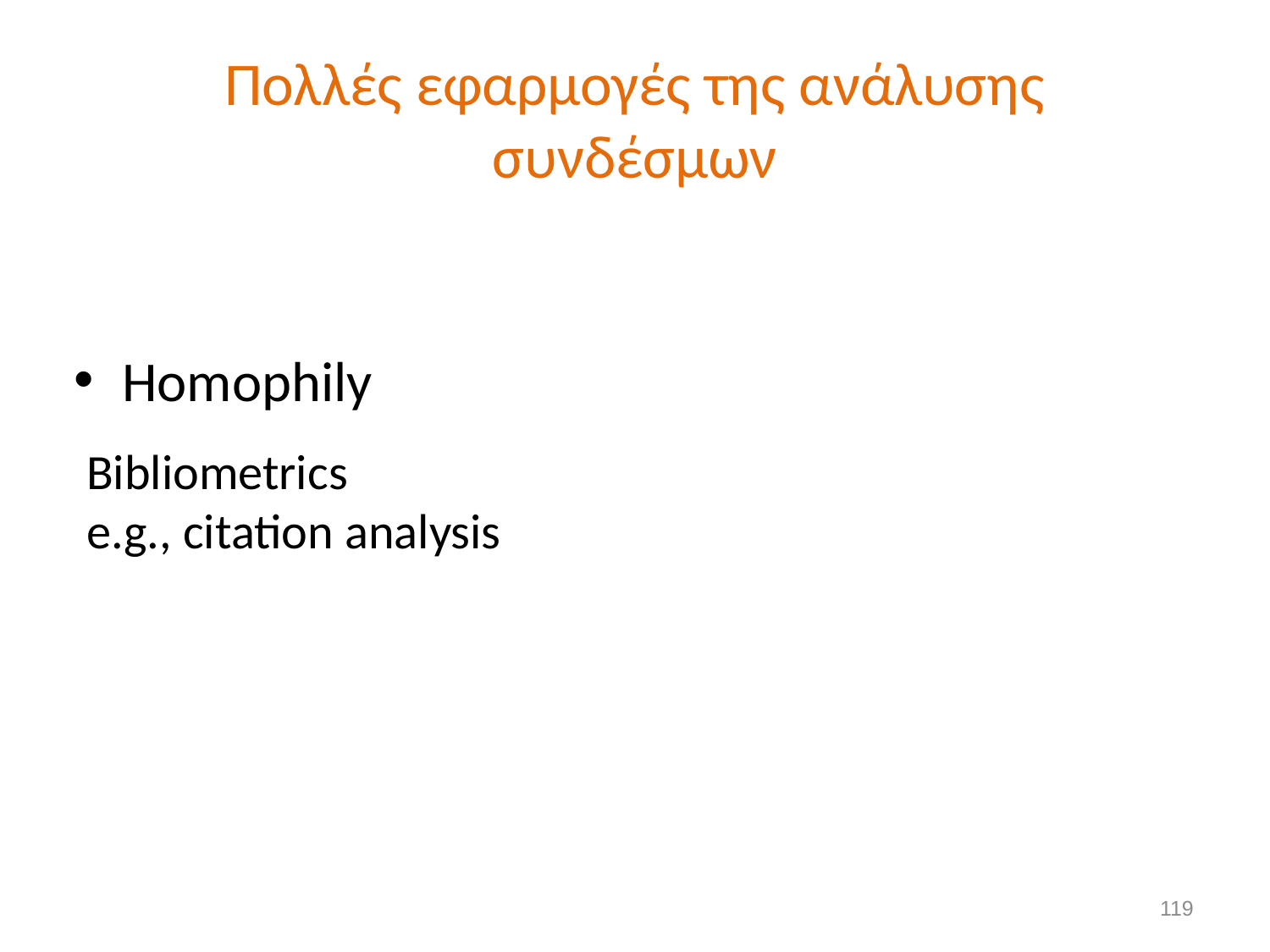

# Πολλές εφαρμογές της ανάλυσης συνδέσμων
Homophily
Bibliometrics
e.g., citation analysis
119